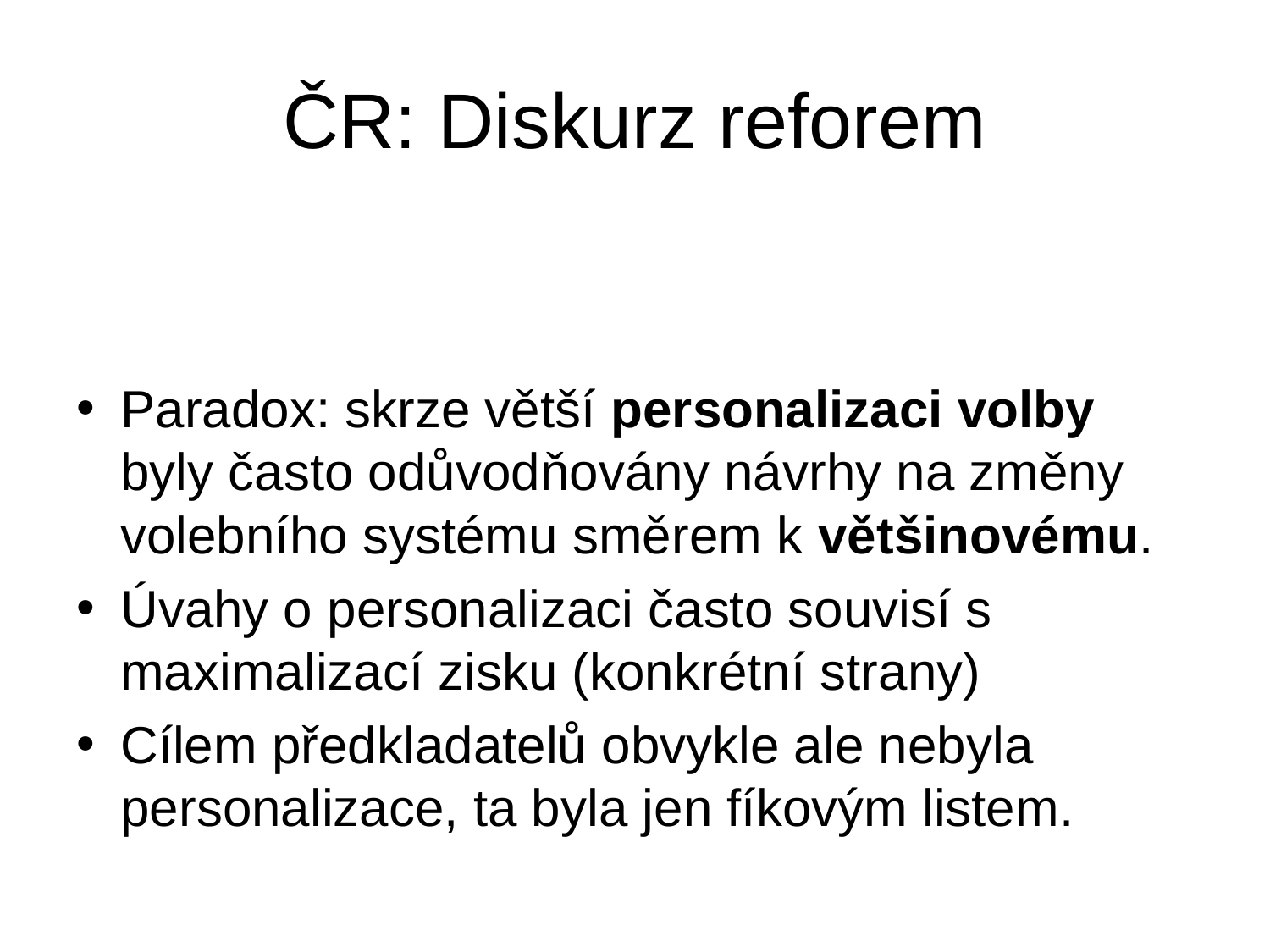

# ČR: Diskurz reforem

Paradox: skrze větší personalizaci volby byly často odůvodňovány návrhy na změny volebního systému směrem k většinovému.
Úvahy o personalizaci často souvisí s maximalizací zisku (konkrétní strany)
Cílem předkladatelů obvykle ale nebyla personalizace, ta byla jen fíkovým listem.